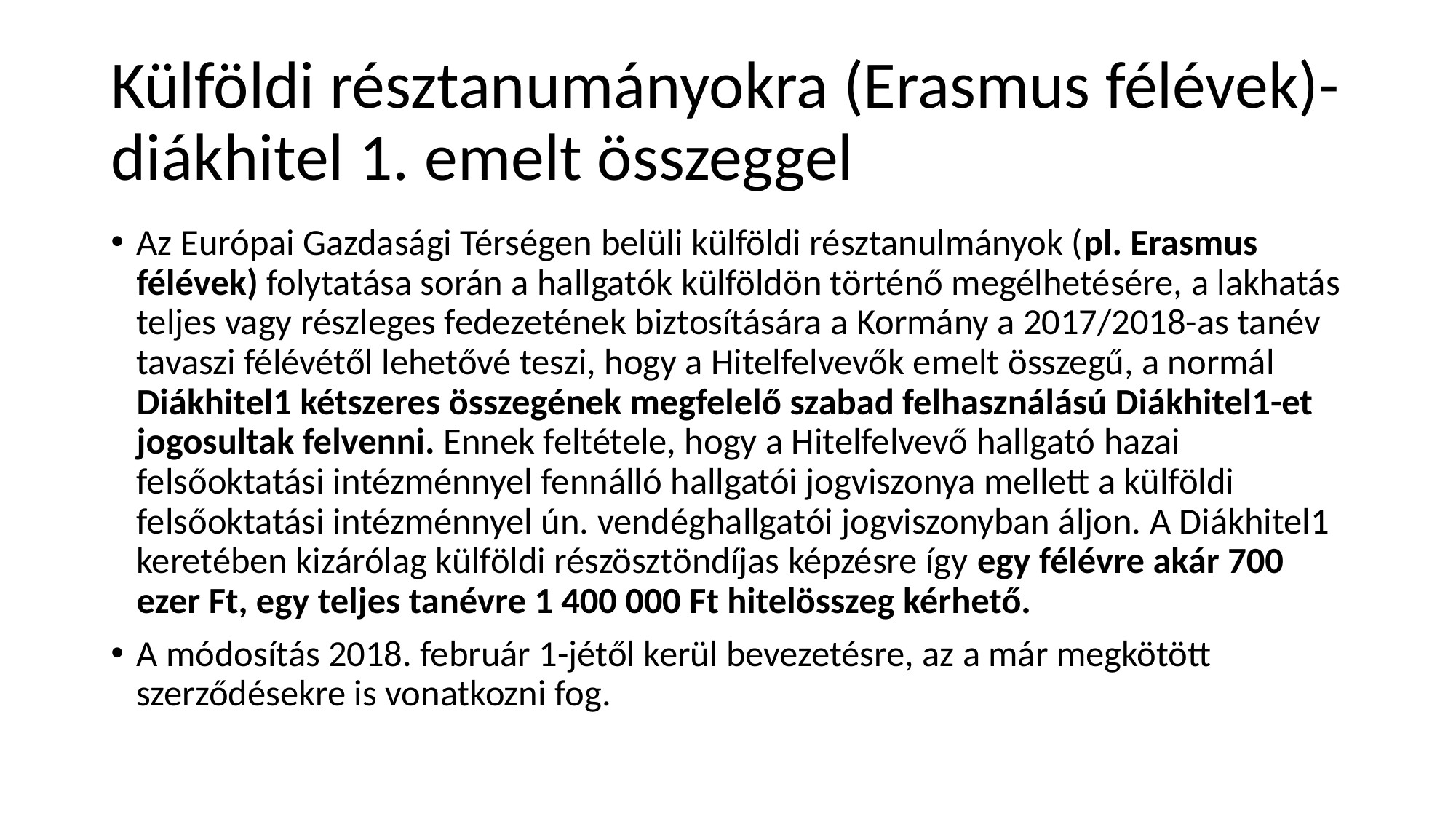

# Külföldi résztanumányokra (Erasmus félévek)- diákhitel 1. emelt összeggel
Az Európai Gazdasági Térségen belüli külföldi résztanulmányok (pl. Erasmus félévek) folytatása során a hallgatók külföldön történő megélhetésére, a lakhatás teljes vagy részleges fedezetének biztosítására a Kormány a 2017/2018-as tanév tavaszi félévétől lehetővé teszi, hogy a Hitelfelvevők emelt összegű, a normál Diákhitel1 kétszeres összegének megfelelő szabad felhasználású Diákhitel1-et jogosultak felvenni. Ennek feltétele, hogy a Hitelfelvevő hallgató hazai felsőoktatási intézménnyel fennálló hallgatói jogviszonya mellett a külföldi felsőoktatási intézménnyel ún. vendéghallgatói jogviszonyban áljon. A Diákhitel1 keretében kizárólag külföldi részösztöndíjas képzésre így egy félévre akár 700 ezer Ft, egy teljes tanévre 1 400 000 Ft hitelösszeg kérhető.
A módosítás 2018. február 1-jétől kerül bevezetésre, az a már megkötött szerződésekre is vonatkozni fog.